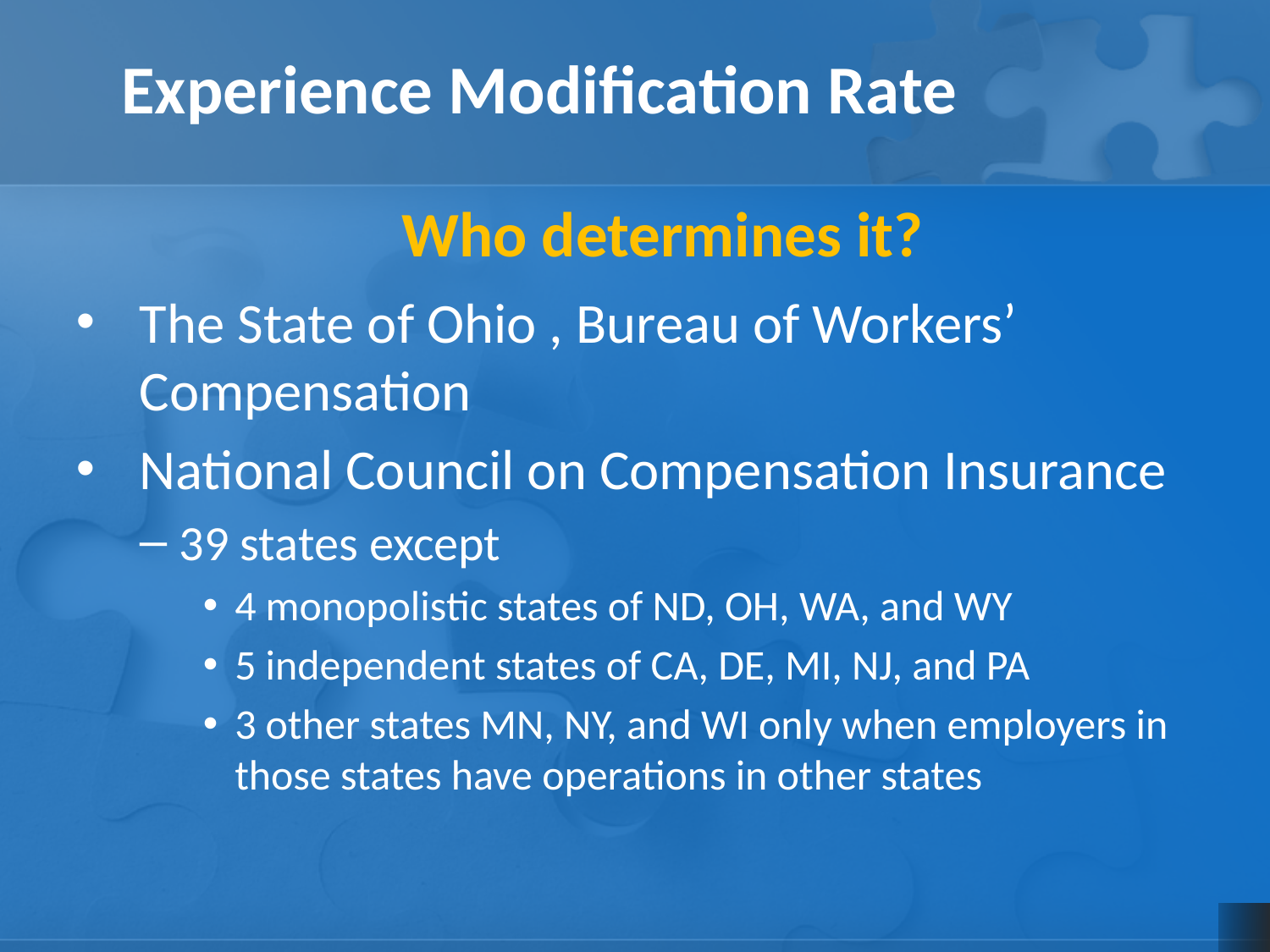

Experience Modification Rate
Who determines it?
The State of Ohio , Bureau of Workers’ Compensation
National Council on Compensation Insurance
39 states except
4 monopolistic states of ND, OH, WA, and WY
5 independent states of CA, DE, MI, NJ, and PA
3 other states MN, NY, and WI only when employers in those states have operations in other states